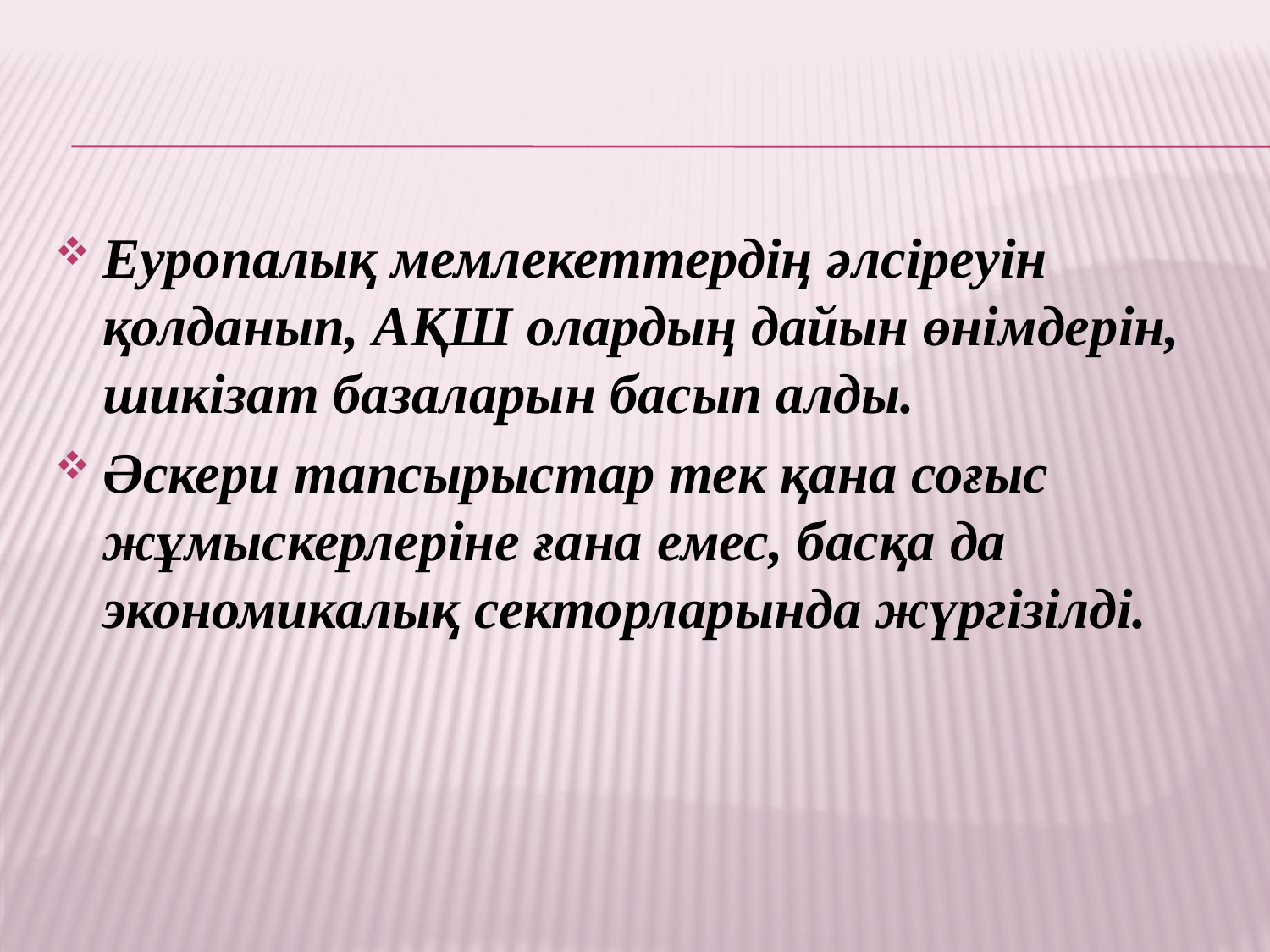

Еуропалық мемлекеттердің әлсіреуін қолданып, АҚШ олардың дайын өнімдерін, шикізат базаларын басып алды.
Әскери тапсырыстар тек қана соғыс жұмыскерлеріне ғана емес, басқа да экономикалық секторларында жүргізілді.